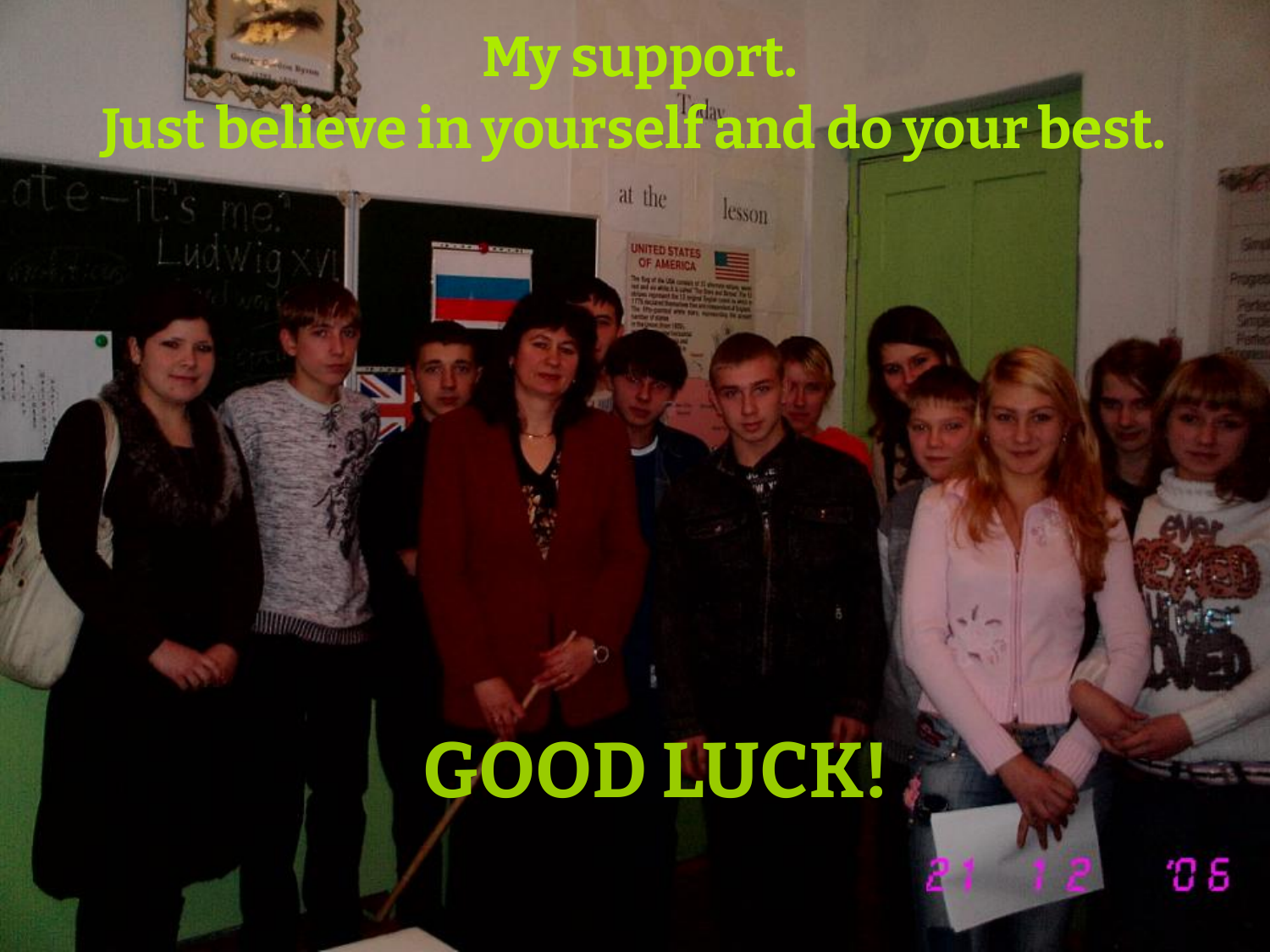

My support.
  Just believe in yourself and do your best.
# GOOD LUCK!